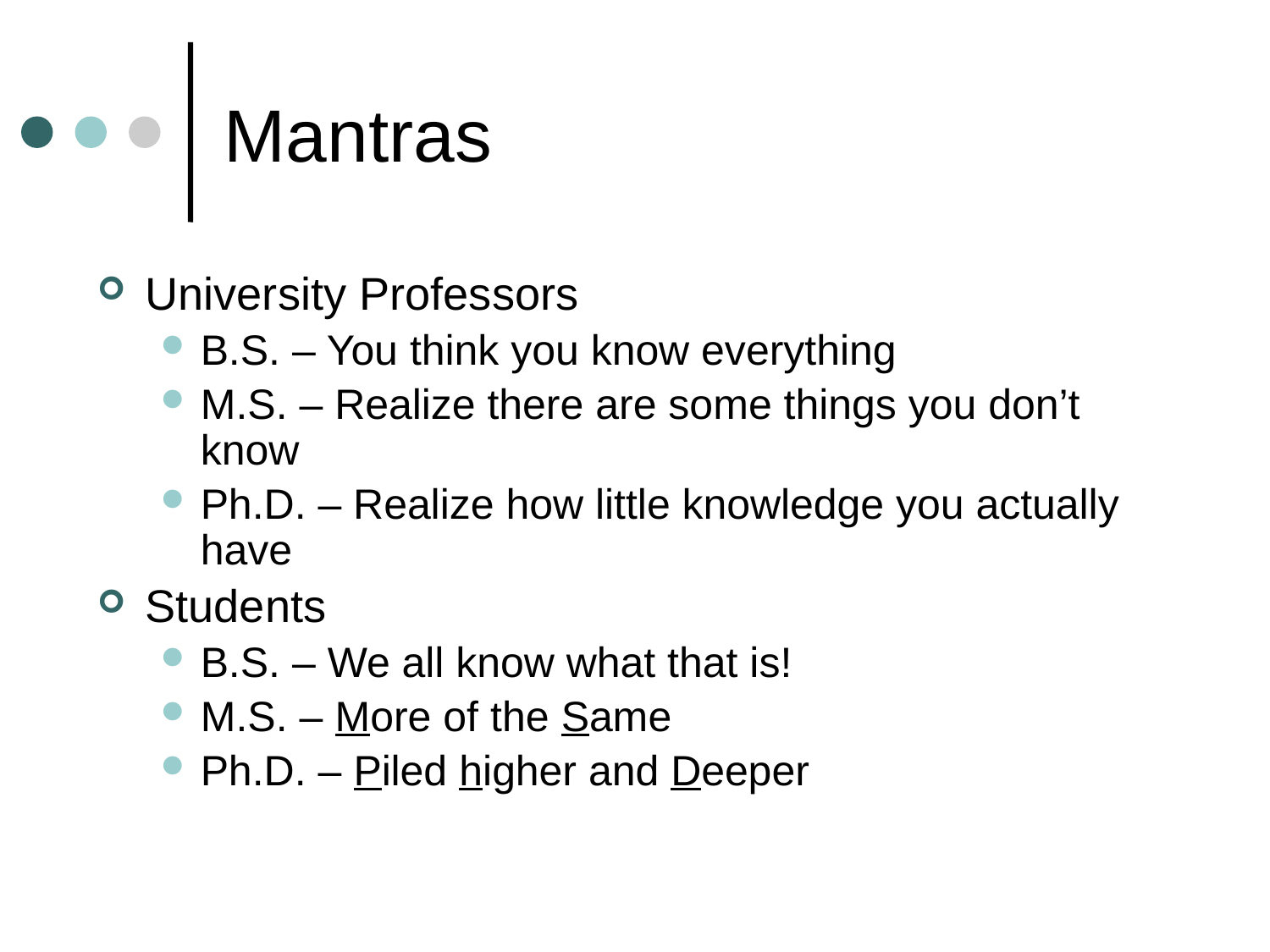

# Mantras
University Professors
B.S. – You think you know everything
M.S. – Realize there are some things you don’t know
Ph.D. – Realize how little knowledge you actually have
Students
B.S. – We all know what that is!
M.S. – More of the Same
Ph.D. – Piled higher and Deeper